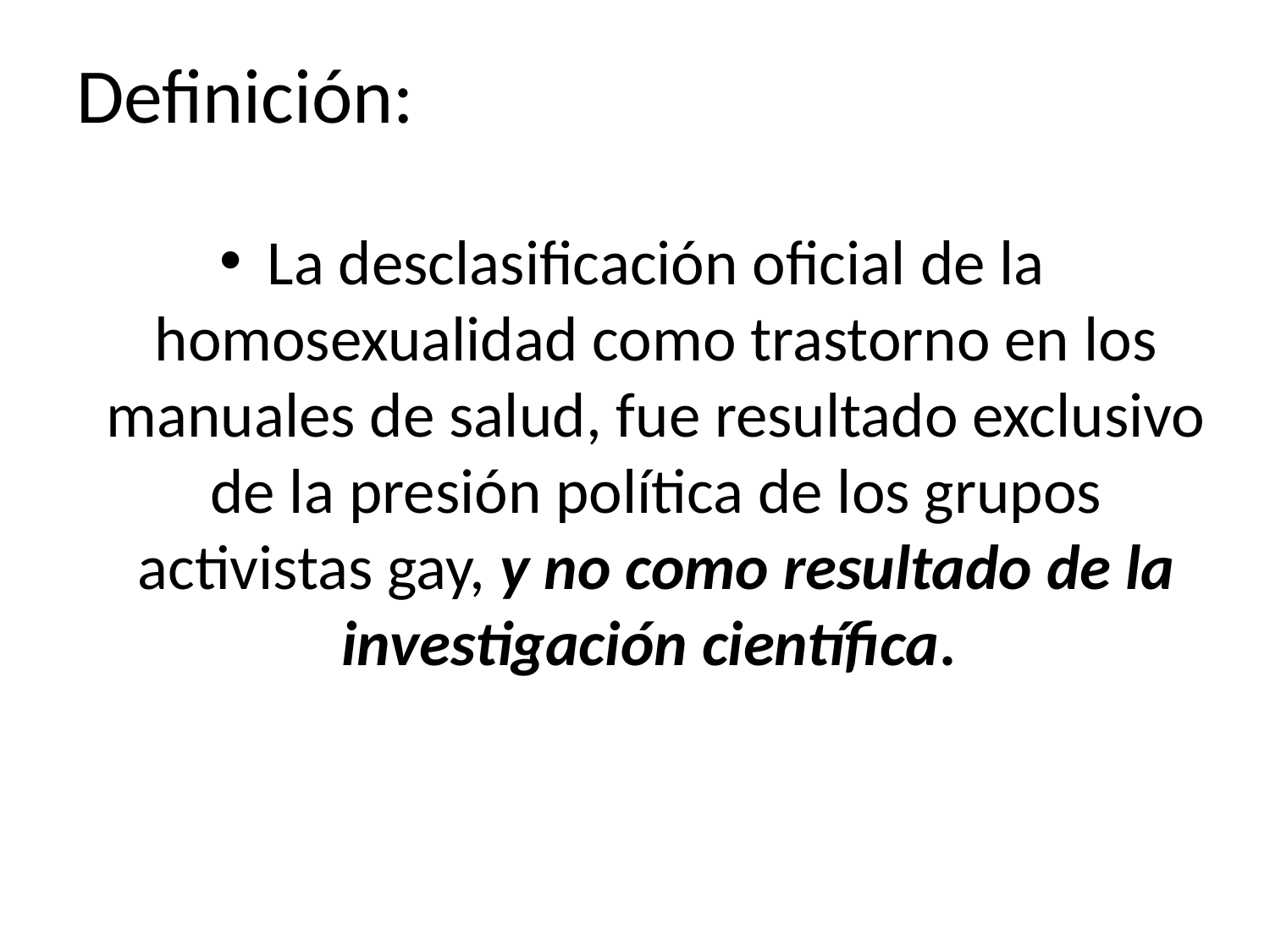

# Definición:

La desclasificación oficial de la homosexualidad como trastorno en los manuales de salud, fue resultado exclusivo de la presión política de los grupos activistas gay, y no como resultado de la investigación científica.